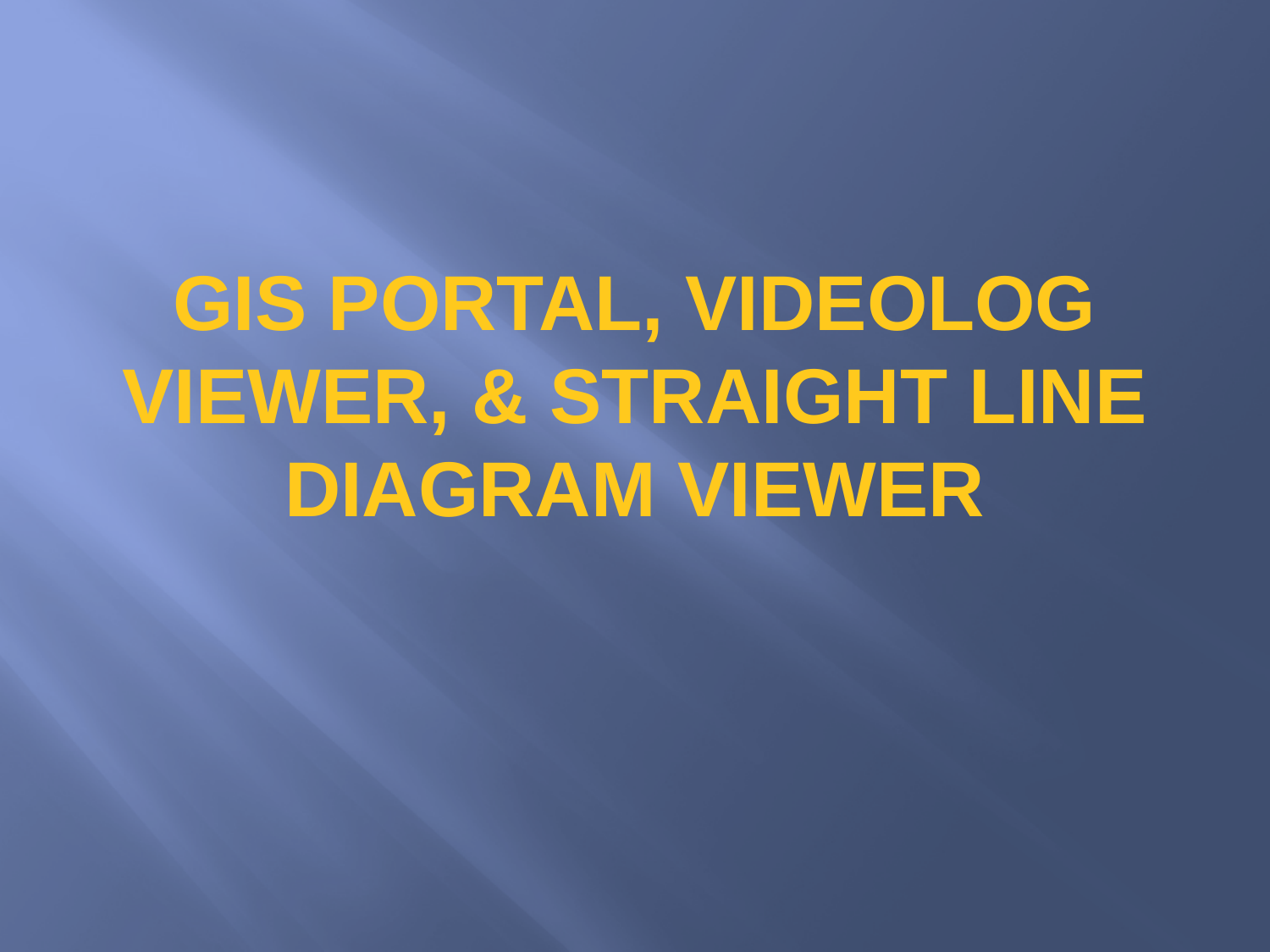

# GIS Portal, Videolog Viewer, & Straight Line Diagram Viewer